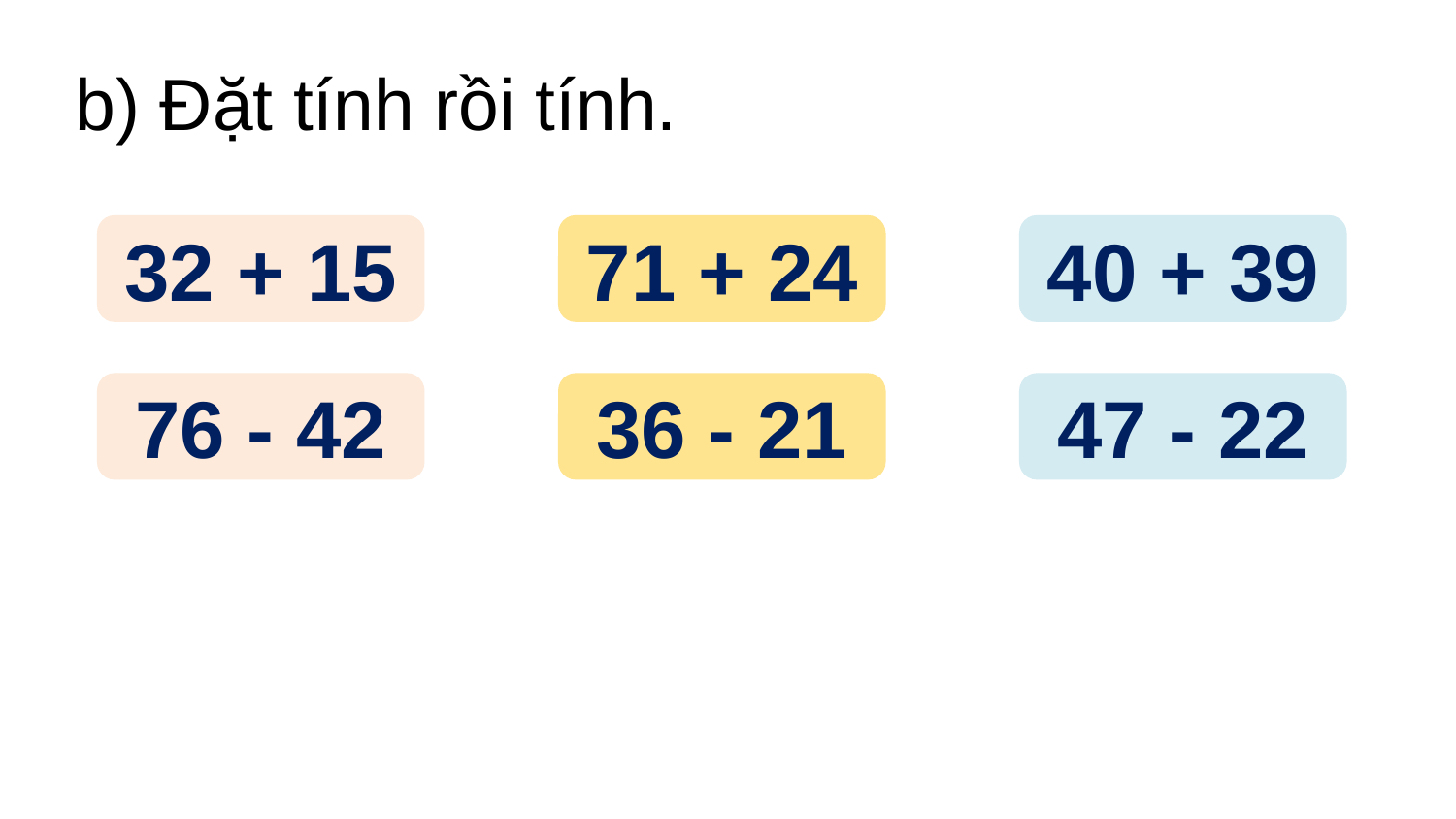

b) Đặt tính rồi tính.
32 + 15
71 + 24
40 + 39
76 - 42
36 - 21
47 - 22